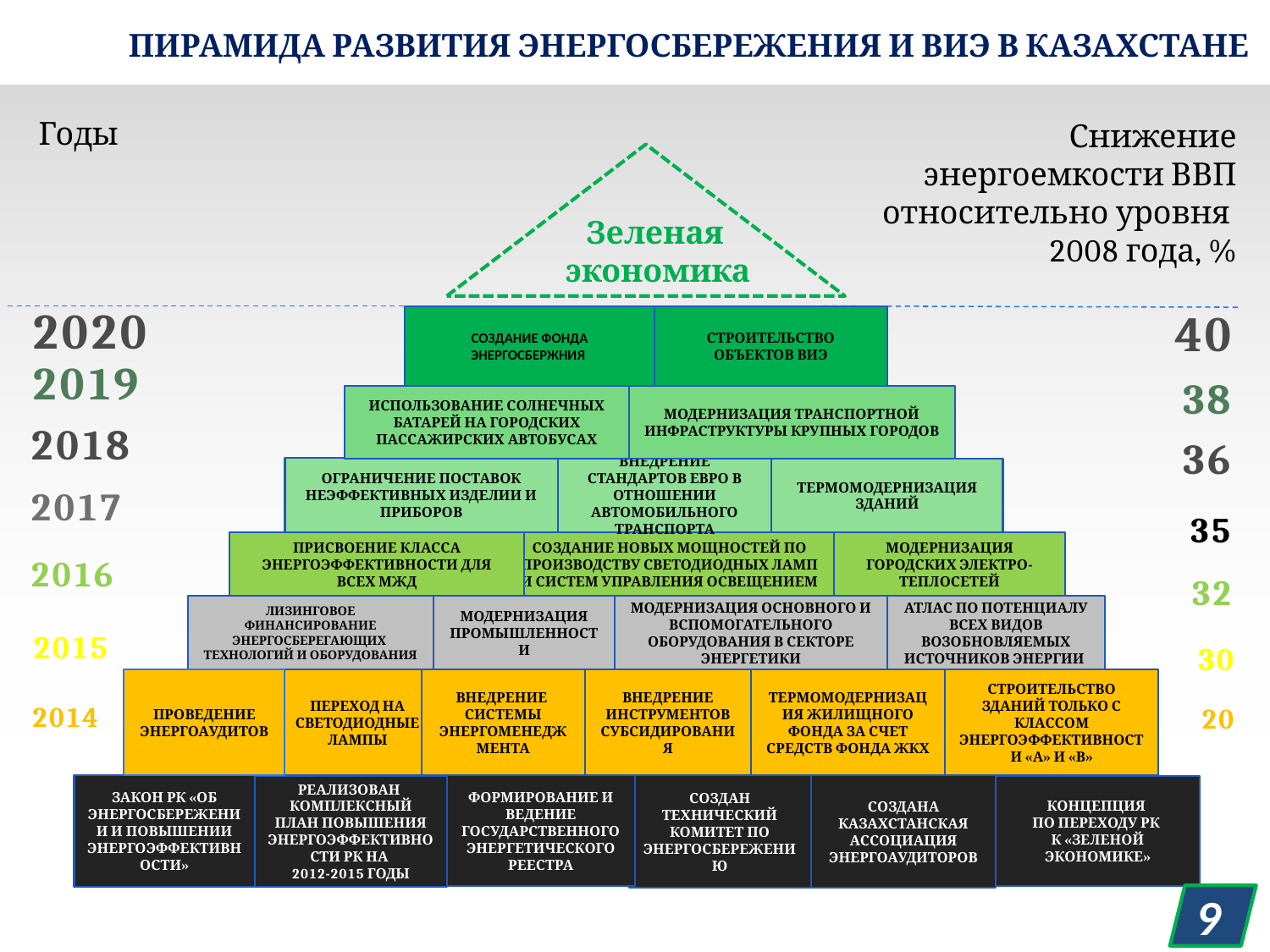

# ПИРАМИДА РАЗВИТИЯ ЭНЕРГОСБЕРЕЖЕНИЯ И ВИЭ В КАЗАХСТАНЕ

Годы
Снижение энергоемкости ВВП относительно уровня
2008 года, %

    Зеленая
 экономика
2020
         40
СОЗДАНИЕ ФОНДА ЭНЕРГОСБЕРЖНИЯ
Строительство объектов виэ
2019
           38
модернизация транспортной инфраструктуры крупных городов

использование солнечных батарей на городских пассажирских автобусах
2018
36
Ограничение поставок неэффективных изделии и приборов
Внедрение стандартов Евро в отношении автомобильного транспорта
ТЕРМОМОДЕРНИЗАЦИЯ ЗДАНИЙ
2017
            35
присвоение класса энергоэффективности для всех мжд
Создание новых мощностей по производству светодиодных ламп и систем управления освещением
модернизация городских электро-теплосетей
2016
32
Модернизация основного и вспомогательного оборудования в секторе энергетики
МОДЕРНИЗАЦИЯ ПРОМЫШЛЕННОСТИ
Лизинговое финансирование энергосберегающих  технологий и оборудования
атлас по потенциалу всех видов возобновляемых источников энергии
2015
30
ПРОВЕДЕНИЕ ЭНЕРГОАУДИТОВ
ПЕРЕХОД НА СВЕТОДИОДНЫЕ ЛАМПЫ
ВНЕДРЕНИЕ
СИСТЕМЫ ЭНЕРГОМЕНЕДЖМЕНТА
ВНЕДРЕНИЕ ИНСТРУМЕНТОВ
СУБСИДИРОВАНИЯ
ТЕРМОМОДЕРНИЗАЦИЯ ЖИЛИЩНОГО ФОНДА ЗА СЧЕТ СРЕДСТВ ФОНДА ЖКХ
Строительство зданий только с классом энергоэффективности «А» и «В»
2014
20
ФОРМИРОВАНИЕ И ВЕДЕНИЕ ГОСУДАРСТВЕННОГО ЭНЕРГЕТИЧЕСКОГО РЕЕСТРА
ЗАКОН РК «ОБ ЭНЕРГОСБЕРЕЖЕНИИ И ПОВЫШЕНИИ ЭНЕРГОЭФФЕКТИВНОСТИ»
РЕАЛИЗОВАН  КОМПЛЕКСНЫЙ ПЛАН ПОВЫШЕНИЯ ЭНЕРГОЭФФЕКТИВНОСТИ РК НА
2012-2015 ГОДЫ
СОЗДАН ТЕХНИЧЕСКИЙ КОМИТЕТ ПО ЭНЕРГОСБЕРЕЖЕНИЮ
СОЗДАНА КАЗАХСТАНСКАЯ АССОЦИАЦИЯ ЭНЕРГОАУДИТОРОВ
Концепция
по переходу РК
к «Зеленой экономике»
9